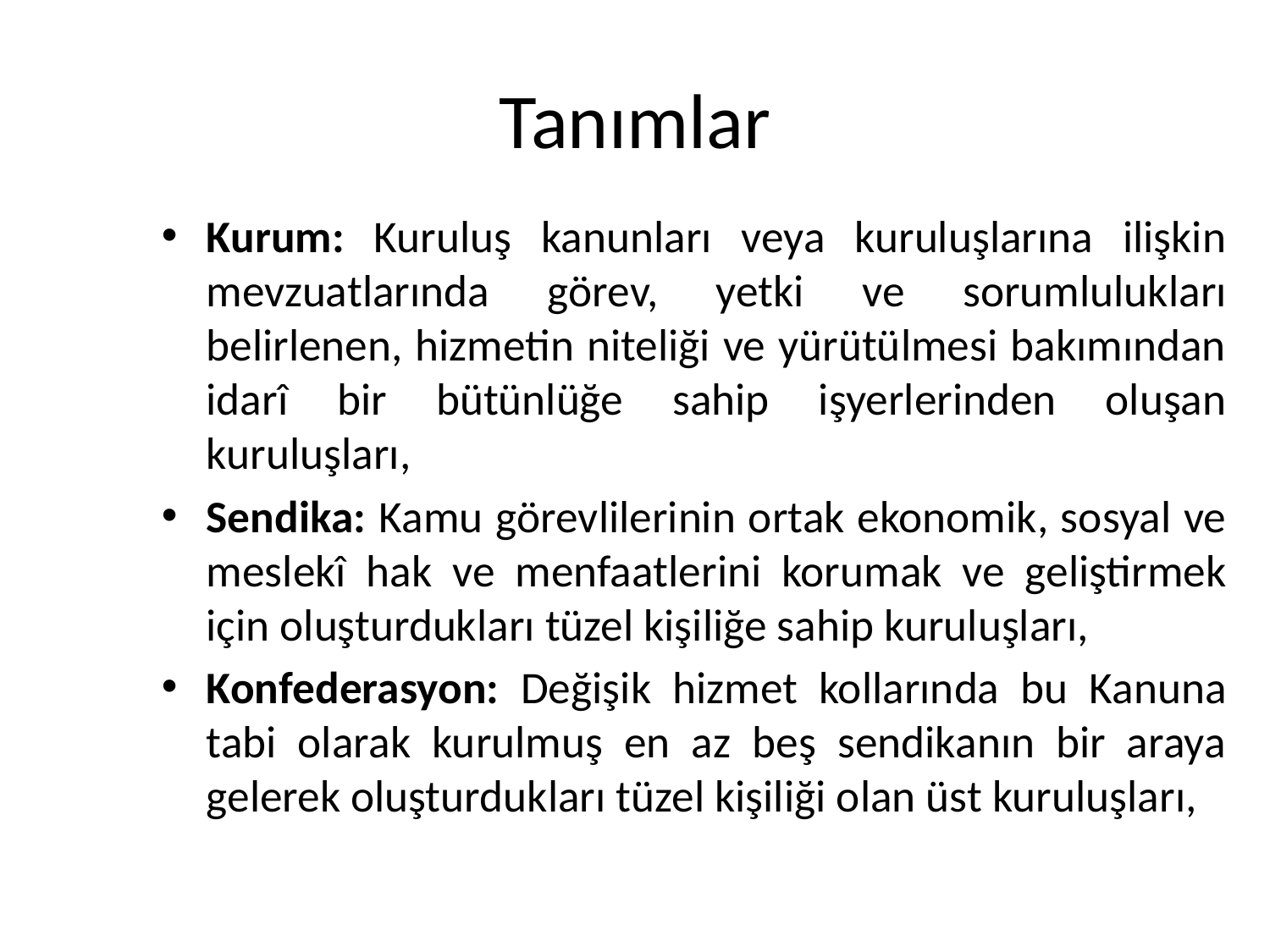

# Tanımlar
Kurum: Kuruluş kanunları veya kuruluşlarına ilişkin mevzuatlarında görev, yetki ve sorumlulukları belirlenen, hizmetin niteliği ve yürütülmesi bakımından idarî bir bütünlüğe sahip işyerlerinden oluşan kuruluşları,
Sendika: Kamu görevlilerinin ortak ekonomik, sosyal ve meslekî hak ve menfaatlerini korumak ve geliştirmek için oluşturdukları tüzel kişiliğe sahip kuruluşları,
Konfederasyon: Değişik hizmet kollarında bu Kanuna tabi olarak kurulmuş en az beş sendikanın bir araya gelerek oluşturdukları tüzel kişiliği olan üst kuruluşları,